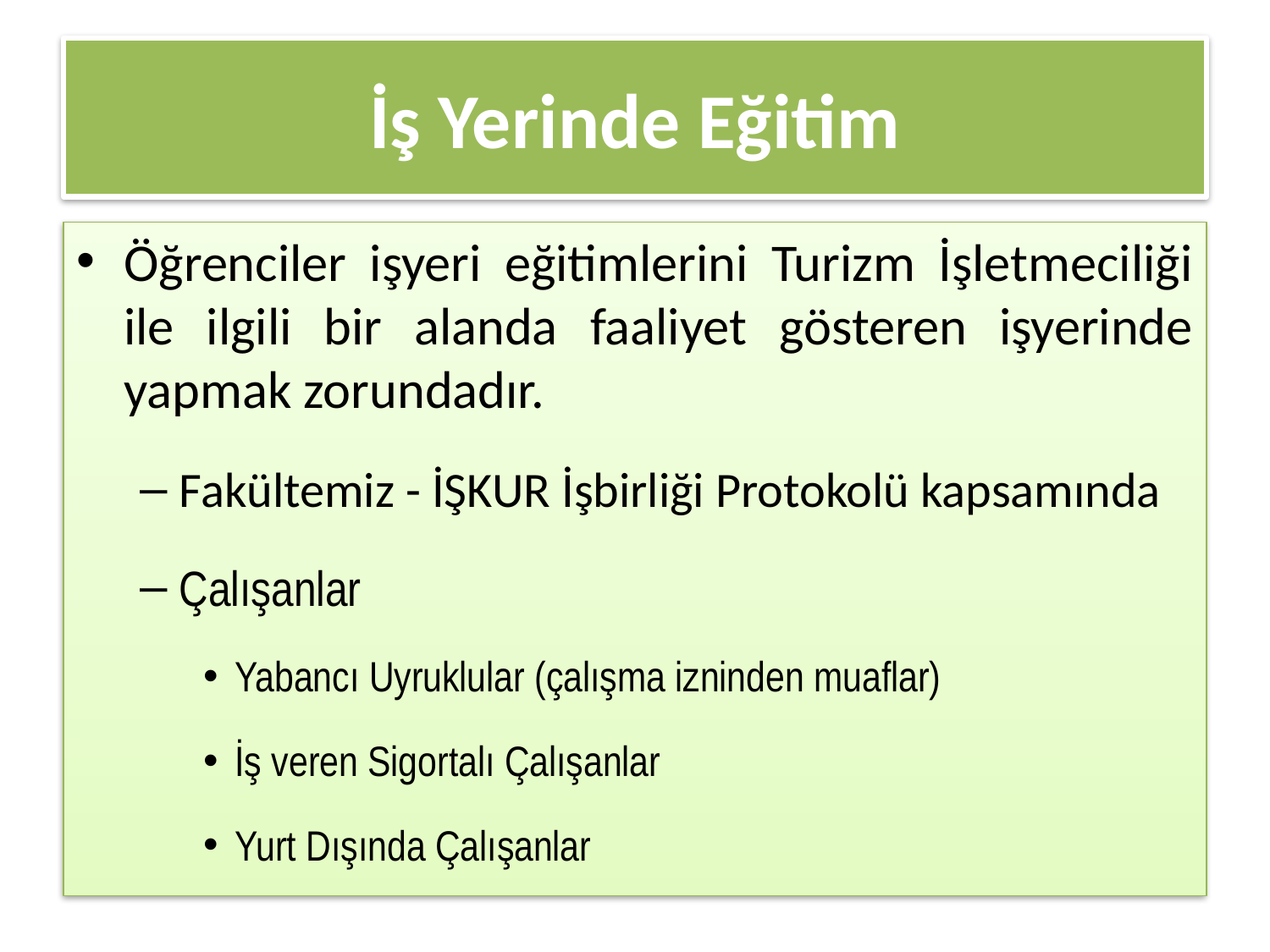

# İş Yerinde Eğitim
Öğrenciler işyeri eğitimlerini Turizm İşletmeciliği ile ilgili bir alanda faaliyet gösteren işyerinde yapmak zorundadır.
Fakültemiz - İŞKUR İşbirliği Protokolü kapsamında
Çalışanlar
Yabancı Uyruklular (çalışma izninden muaflar)
İş veren Sigortalı Çalışanlar
Yurt Dışında Çalışanlar